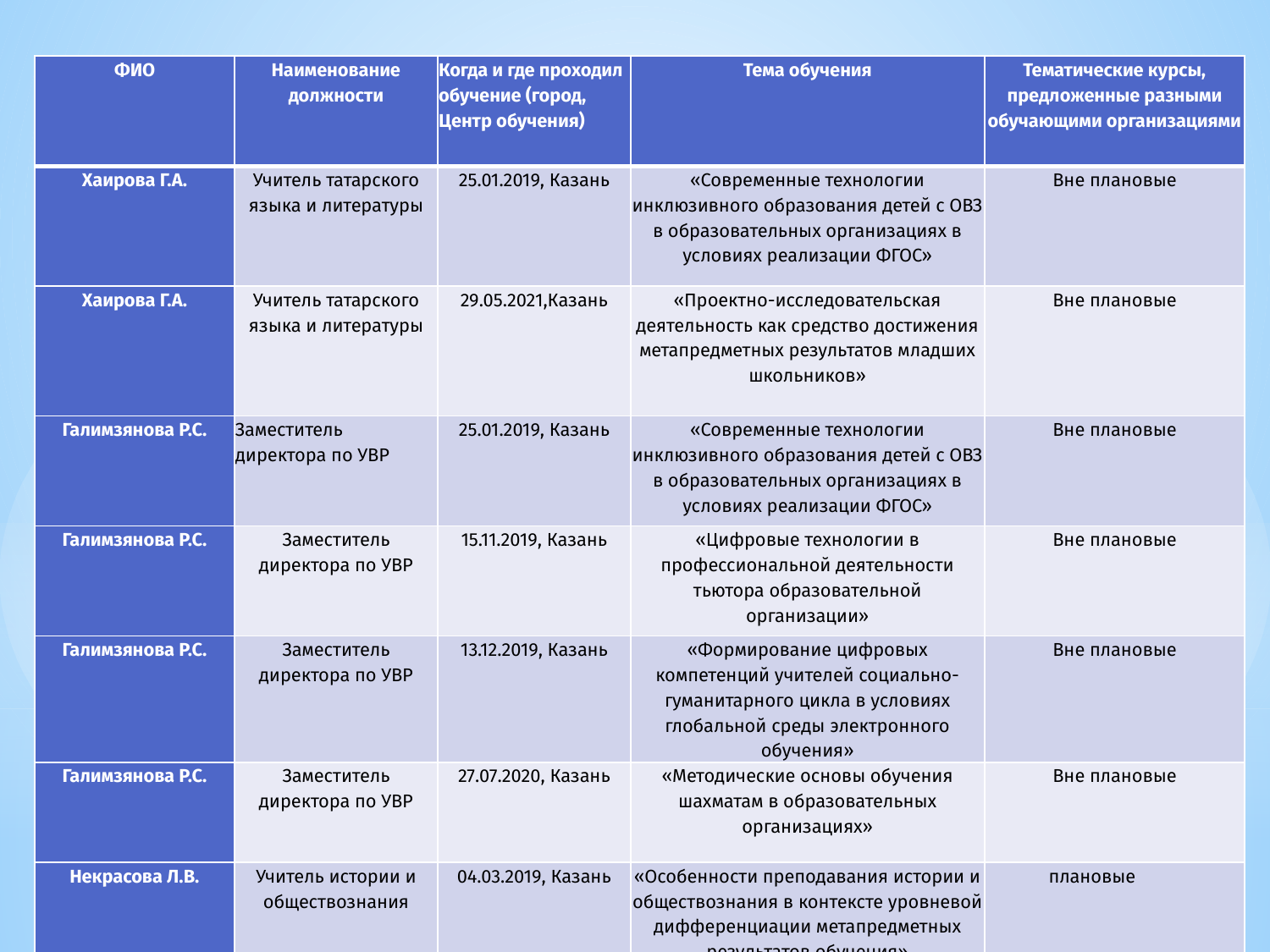

| ФИО | Наименование должности | Когда и где проходил обучение (город, Центр обучения) | Тема обучения | Тематические курсы, предложенные разными обучающими организациями |
| --- | --- | --- | --- | --- |
| Хаирова Г.А. | Учитель татарского языка и литературы | 25.01.2019, Казань | «Современные технологии инклюзивного образования детей с ОВЗ в образовательных организациях в условиях реализации ФГОС» | Вне плановые |
| Хаирова Г.А. | Учитель татарского языка и литературы | 29.05.2021,Казань | «Проектно-исследовательская деятельность как средство достижения метапредметных результатов младших школьников» | Вне плановые |
| Галимзянова Р.С. | Заместитель директора по УВР | 25.01.2019, Казань | «Современные технологии инклюзивного образования детей с ОВЗ в образовательных организациях в условиях реализации ФГОС» | Вне плановые |
| Галимзянова Р.С. | Заместитель директора по УВР | 15.11.2019, Казань | «Цифровые технологии в профессиональной деятельности тьютора образовательной организации» | Вне плановые |
| Галимзянова Р.С. | Заместитель директора по УВР | 13.12.2019, Казань | «Формирование цифровых компетенций учителей социально-гуманитарного цикла в условиях глобальной среды электронного обучения» | Вне плановые |
| Галимзянова Р.С. | Заместитель директора по УВР | 27.07.2020, Казань | «Методические основы обучения шахматам в образовательных организациях» | Вне плановые |
| Некрасова Л.В. | Учитель истории и обществознания | 04.03.2019, Казань | «Особенности преподавания истории и обществознания в контексте уровневой дифференциации метапредметных результатов обучения» | плановые |
| Жигаева С.Л. | Учитель английского языка | 27.03.2020, Елабуга | «Совершенствование предметной компетентности учителя английского языка» | плановые |
| Жигаева С.Л. | Учитель английского языка | 03.06.2020,Саратов | Профилактика коронавируса, гриппа и других острых респираторных вирусных инфекций в общеобразовательной организации» | Вне плановые |
| Жигаева С.Л. | Учитель английского языка | 19.09.2020, Москва | Работа педагога с современными родителями как обязательное требование Профстандарта « Педагог» | Вне плановые |
| Исаева Г.С. | Учитель русского языка и литературы | 13.12.2019, Казань | «Формирование цифровых компетенций учителей социально-гуманитарного цикла в условиях глобальной среды электронного обучения» | Вне плановые |
| Михайлина Н.Н. | Учительначальных классов | 13.12.2019, Казань | «Формирование цифровых компетенций учителей начальных классов в условиях глобальной среды электронного обучения» | Вне плановые |
| Исаев В.И. | Директор школы | 20.08.2020, Москва | «Современные проектные методы развития высокотехнологических предметныхнавыков обучающихся предметной области «ОБЖ» | Вне плановые |
| Исаев В.И. | Директор школы | 30.09.2020, Москва | «Гибкие компетенции проектной деятельности» | Вне плановые |
| Исаев В.И. | Директор школы | 30.10.2020, Москва | «Основы безопасности жизнидеятельности» | Вне плановые |
| Андреев А.Н. | Учитель технологии и физической культуры | 20.08.2020, Москва | «Современные проектные методы развития высокотехнологических предметныхнавыков обучающихся предметной области «Технология» | Вне плановые |
| Андреев А.Н. | Учитель технологии и физической культуры | 30.09.2020, Москва | «Гибкие компетенции проектной деятельности» | Вне плановые |
| Андреев А.Н. | Учитель технологии и физической культуры | 31.10.2019, Казань | «Подготовка спортивных судей главной судейской коллегии и судейских бригад физкультурных и спортивных мероприятий Всероссийского физкультурно-спортивного комплекса «Готов к труду и обороне»(ГТО)» |  |
| Андреев А.Н. | Учитель физики | Май-декабрь 2021, Москва | Школа современного учителя | Внеплановые |
| Часовская Ю.М. | Учитель информатики | 20.08.2020, Москва | «Современные проектные методы развития высокотехнологических предметных навыков обучающихся предметной области «Информатика» | Вне плановые |
| Часовская Л.М.. | Учитель информатики | 30.09.2020, Москва | «Гибкие компетенции проектной деятельности» | Вне плановые |
| Часовская Л.М.. | Учитель математики | 20.2020., г.Набережные Челны | Профессиональный стандарт деятельности и новые компетенции учителя математики ( в том числе 16 часов по особенностям организации работы с детьми с ОВЗ) | плановые |
| Часовская Л.М.. | Учитель математики | Май-декабрь 2021, Москва | Школа современного учителя | Внеплановые |